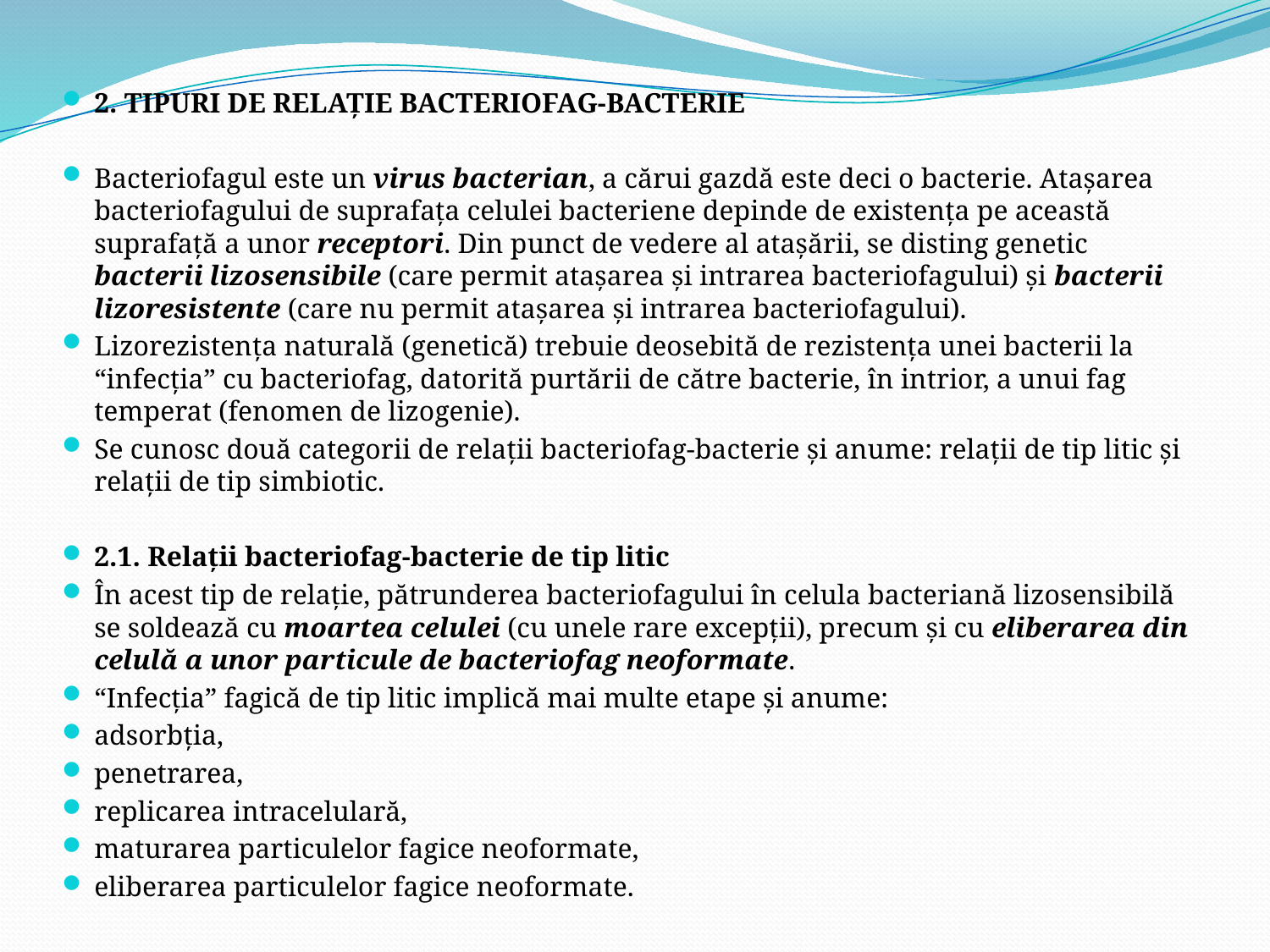

2. TIPURI DE RELAŢIE BACTERIOFAG-BACTERIE

Bacteriofagul este un virus bacterian, a cărui gazdă este deci o bacterie. Ataşarea bacteriofagului de suprafaţa celulei bacteriene depinde de existenţa pe această suprafaţă a unor receptori. Din punct de vedere al ataşării, se disting genetic bacterii lizosensibile (care permit ataşarea şi intrarea bacteriofagului) şi bacterii lizoresistente (care nu permit ataşarea şi intrarea bacteriofagului).
Lizorezistenţa naturală (genetică) trebuie deosebită de rezistenţa unei bacterii la “infecţia” cu bacteriofag, datorită purtării de către bacterie, în intrior, a unui fag temperat (fenomen de lizogenie).
Se cunosc două categorii de relaţii bacteriofag-bacterie şi anume: relaţii de tip litic şi relaţii de tip simbiotic.

2.1. Relaţii bacteriofag-bacterie de tip litic
În acest tip de relaţie, pătrunderea bacteriofagului în celula bacteriană lizosensibilă se soldează cu moartea celulei (cu unele rare excepţii), precum şi cu eliberarea din celulă a unor particule de bacteriofag neoformate.
“Infecţia” fagică de tip litic implică mai multe etape şi anume:
adsorbţia,
penetrarea,
replicarea intracelulară,
maturarea particulelor fagice neoformate,
eliberarea particulelor fagice neoformate.